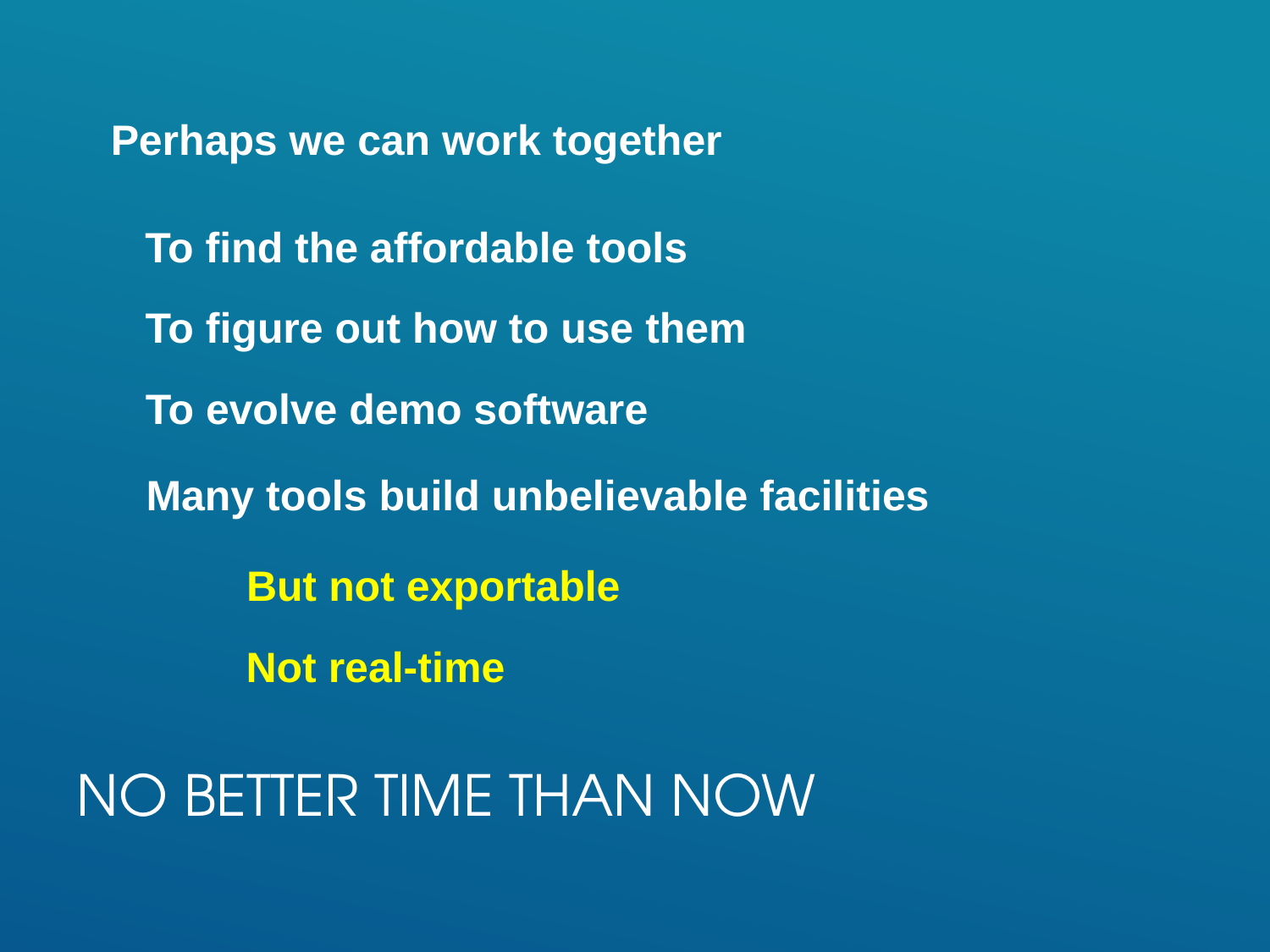

Perhaps we can work together
To find the affordable tools
To figure out how to use them
To evolve demo software
Many tools build unbelievable facilities
But not exportable
Not real-time
# No better time than now